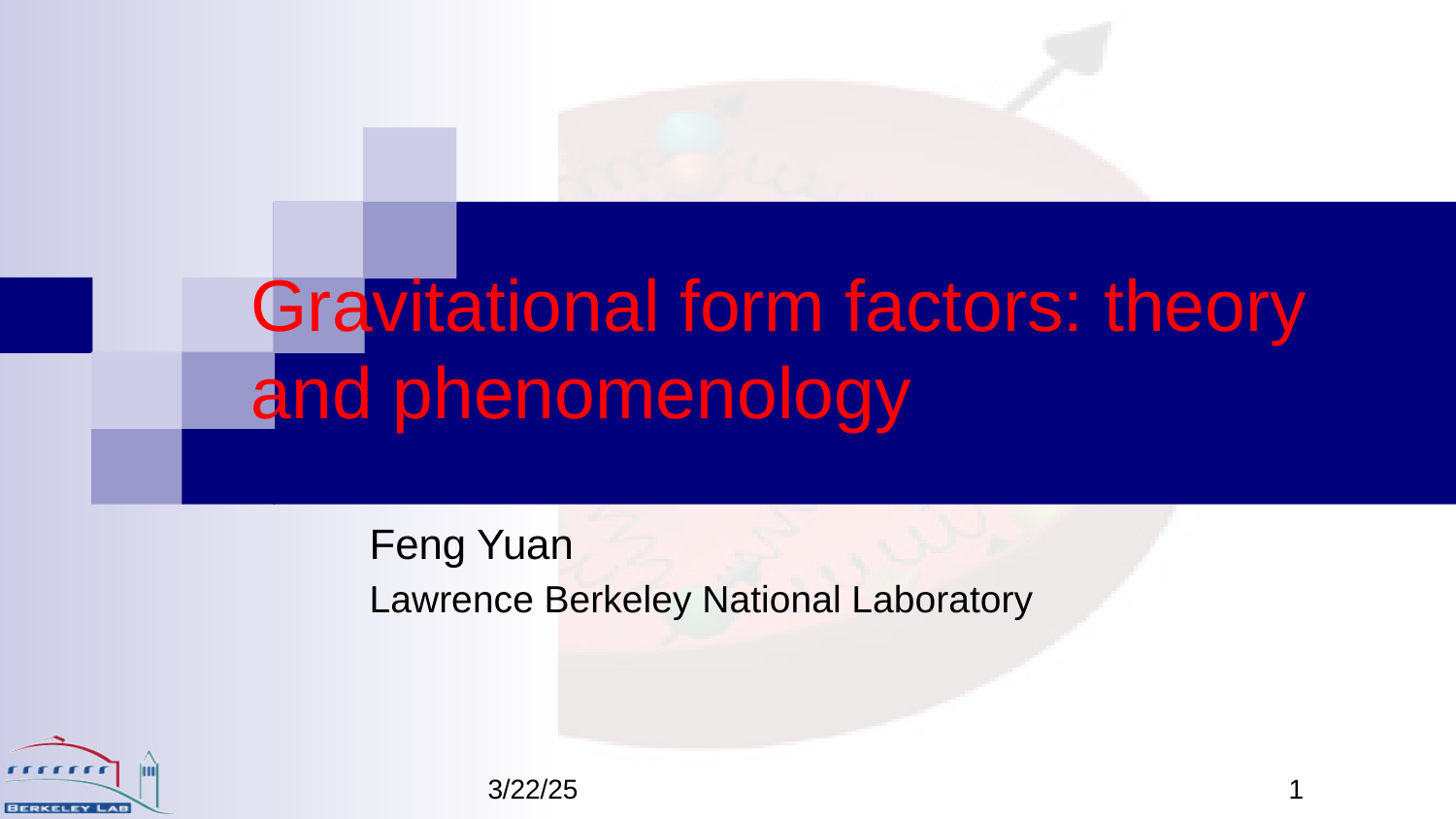

# Gravitational form factors: theory and phenomenology
Feng Yuan
Lawrence Berkeley National Laboratory

3/22/25
1